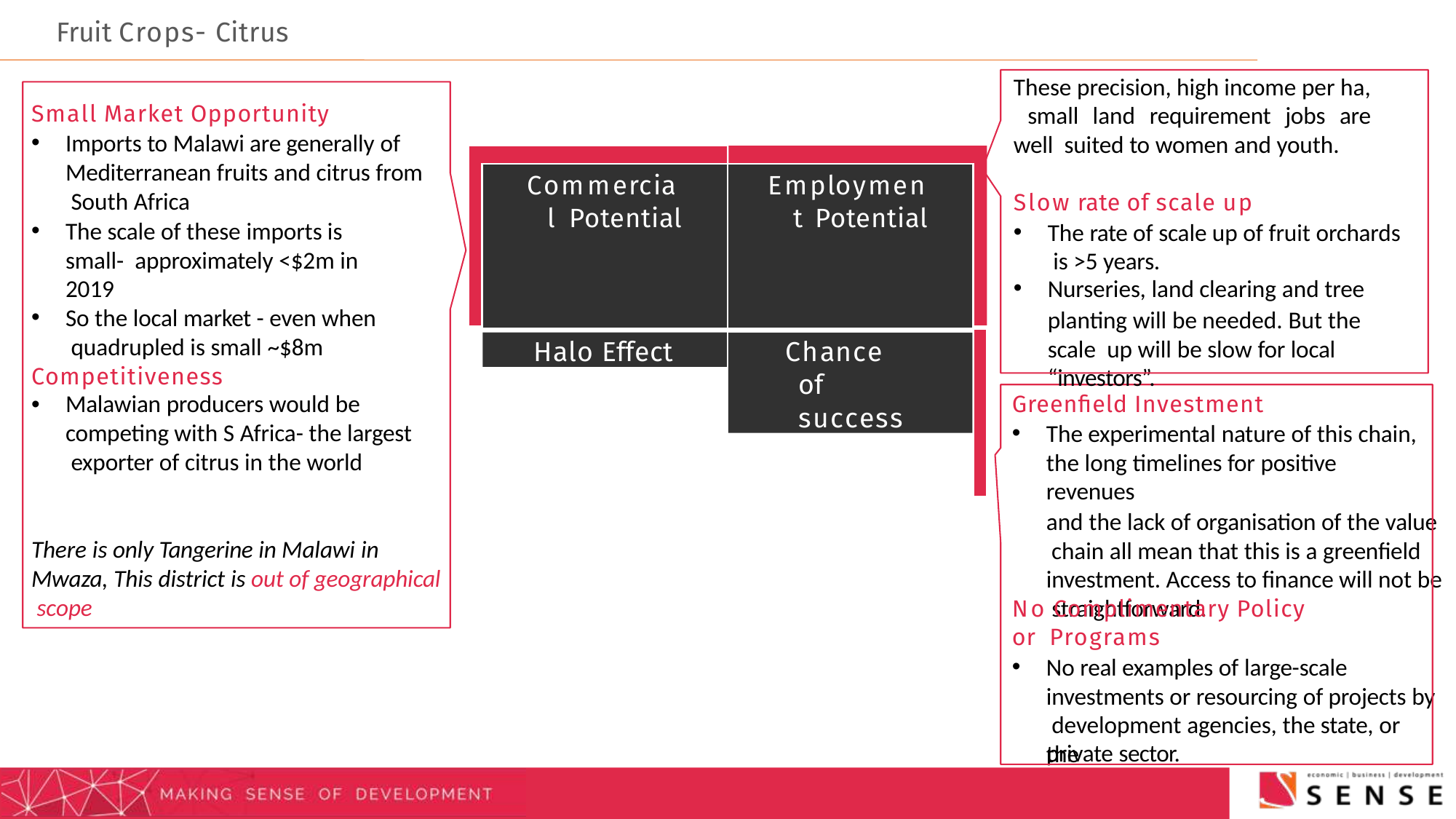

# Fruit Crops- Citrus
These precision, high income per ha,  small land requirement jobs are well  suited to women and youth.

Small Market Opportunity
Imports to Malawi are generally of  Mediterranean fruits and citrus from  South Africa
The scale of these imports is small-  approximately <$2m in 2019
So the local market - even when  quadrupled is small ~$8m

Commercial  Potential
Employment  Potential
Slow rate of scale up
The rate of scale up of fruit orchards  is >5 years.
Nurseries, land clearing and tree
planting will be needed. But the scale  up will be slow for local “investors”.
Halo Effect
Chance of  success
Competitiveness
Malawian producers would be  competing with S Africa- the largest  exporter of citrus in the world
Greenfield Investment
The experimental nature of this chain,  the long timelines for positive revenues
and the lack of organisation of the value  chain all mean that this is a greenfield  investment. Access to finance will not be  straightforward.
There is only Tangerine in Malawi in  Mwaza, This district is out of geographical  scope
No Complimentary Policy or  Programs
No real examples of large-scale  investments or resourcing of projects by  development agencies, the state, or the
private sector.